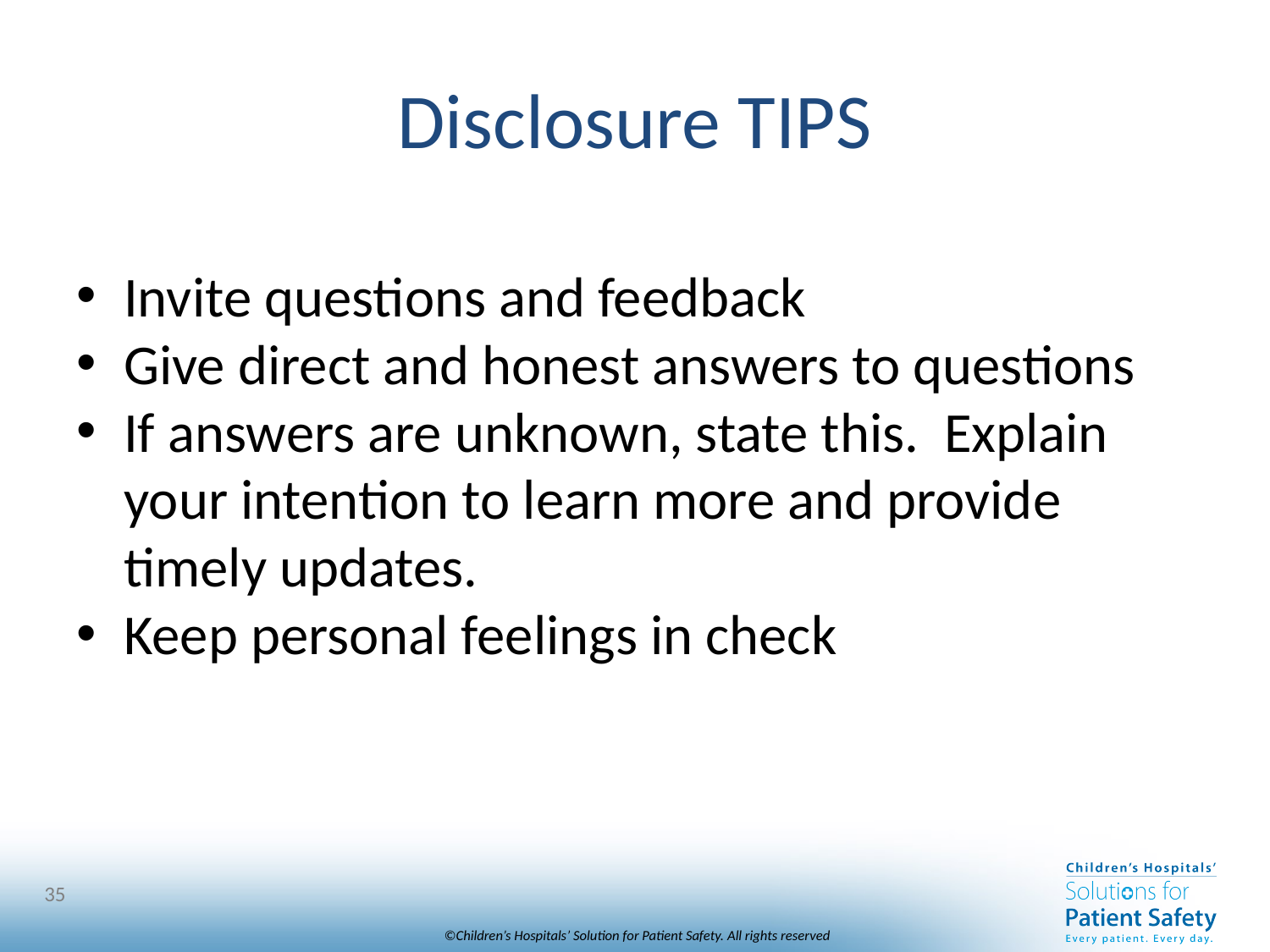

# Disclosure TIPS
Invite questions and feedback
Give direct and honest answers to questions
If answers are unknown, state this.  Explain your intention to learn more and provide timely updates.
Keep personal feelings in check